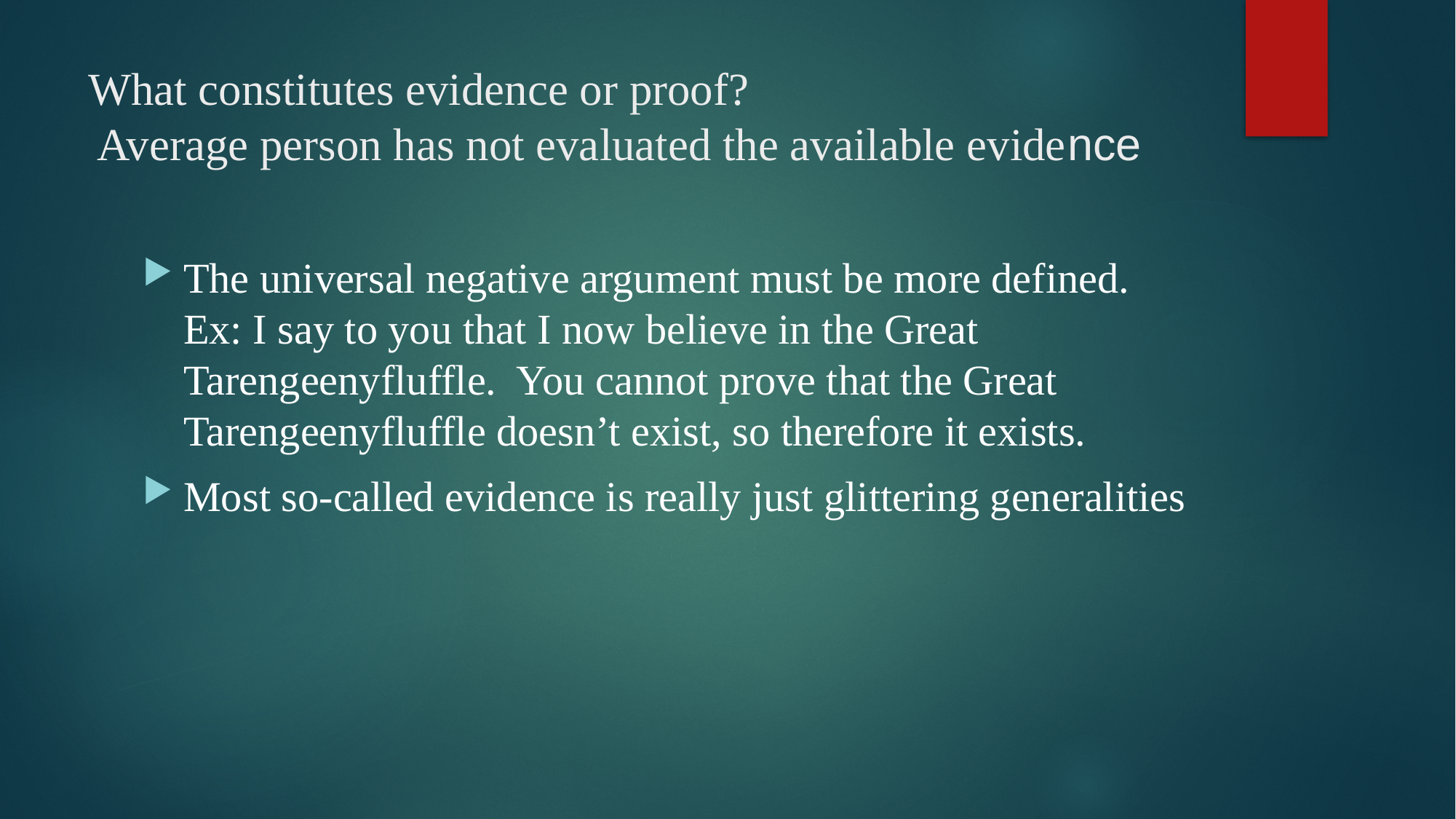

# What constitutes evidence or proof? Average person has not evaluated the available evidence
The universal negative argument must be more defined. Ex: I say to you that I now believe in the Great Tarengeenyfluffle.  You cannot prove that the Great Tarengeenyfluffle doesn’t exist, so therefore it exists.
Most so-called evidence is really just glittering generalities